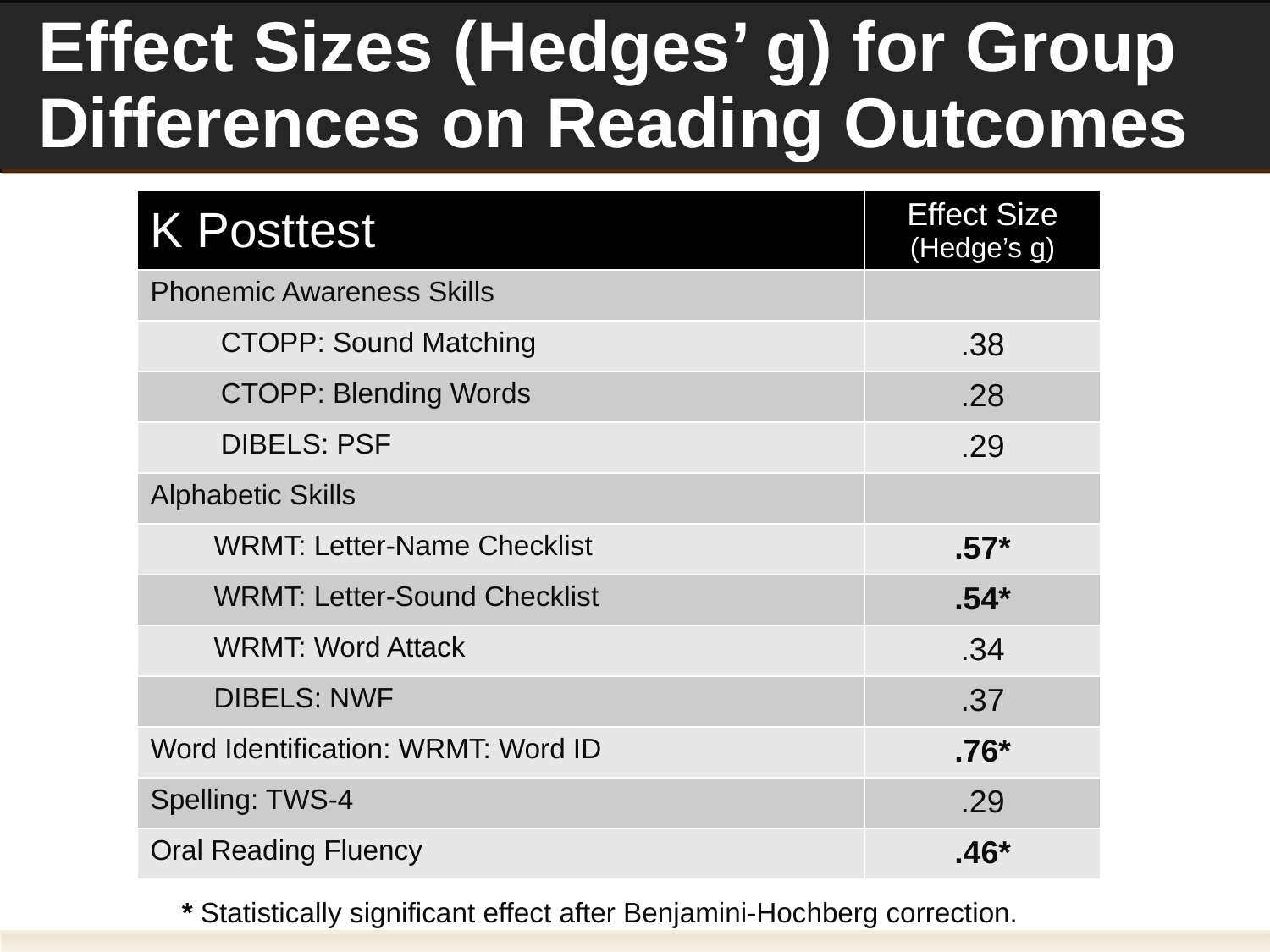

# Effect Sizes (Hedges’ g) for Group Differences on Reading Outcomes
| K Posttest | Effect Size (Hedge’s g) |
| --- | --- |
| Phonemic Awareness Skills |  |
| CTOPP: Sound Matching | .38 |
| CTOPP: Blending Words | .28 |
| DIBELS: PSF | .29 |
| Alphabetic Skills |  |
| WRMT: Letter-Name Checklist | .57\* |
| WRMT: Letter-Sound Checklist | .54\* |
| WRMT: Word Attack | .34 |
| DIBELS: NWF | .37 |
| Word Identification: WRMT: Word ID | .76\* |
| Spelling: TWS-4 | .29 |
| Oral Reading Fluency | .46\* |
* Statistically significant effect after Benjamini-Hochberg correction.